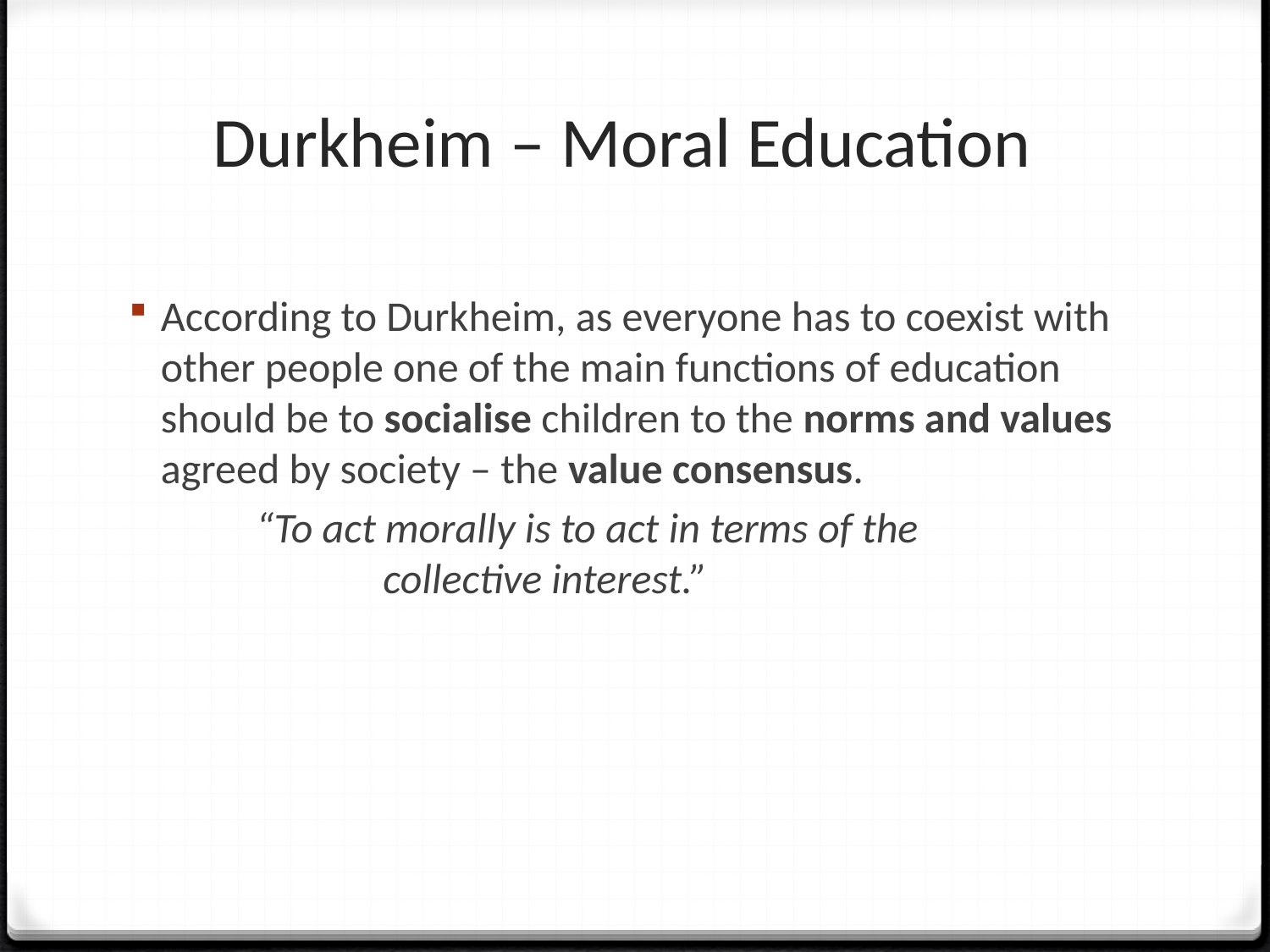

# Durkheim – Moral Education
According to Durkheim, as everyone has to coexist with other people one of the main functions of education should be to socialise children to the norms and values agreed by society – the value consensus.
	“To act morally is to act in terms of the 			collective interest.”